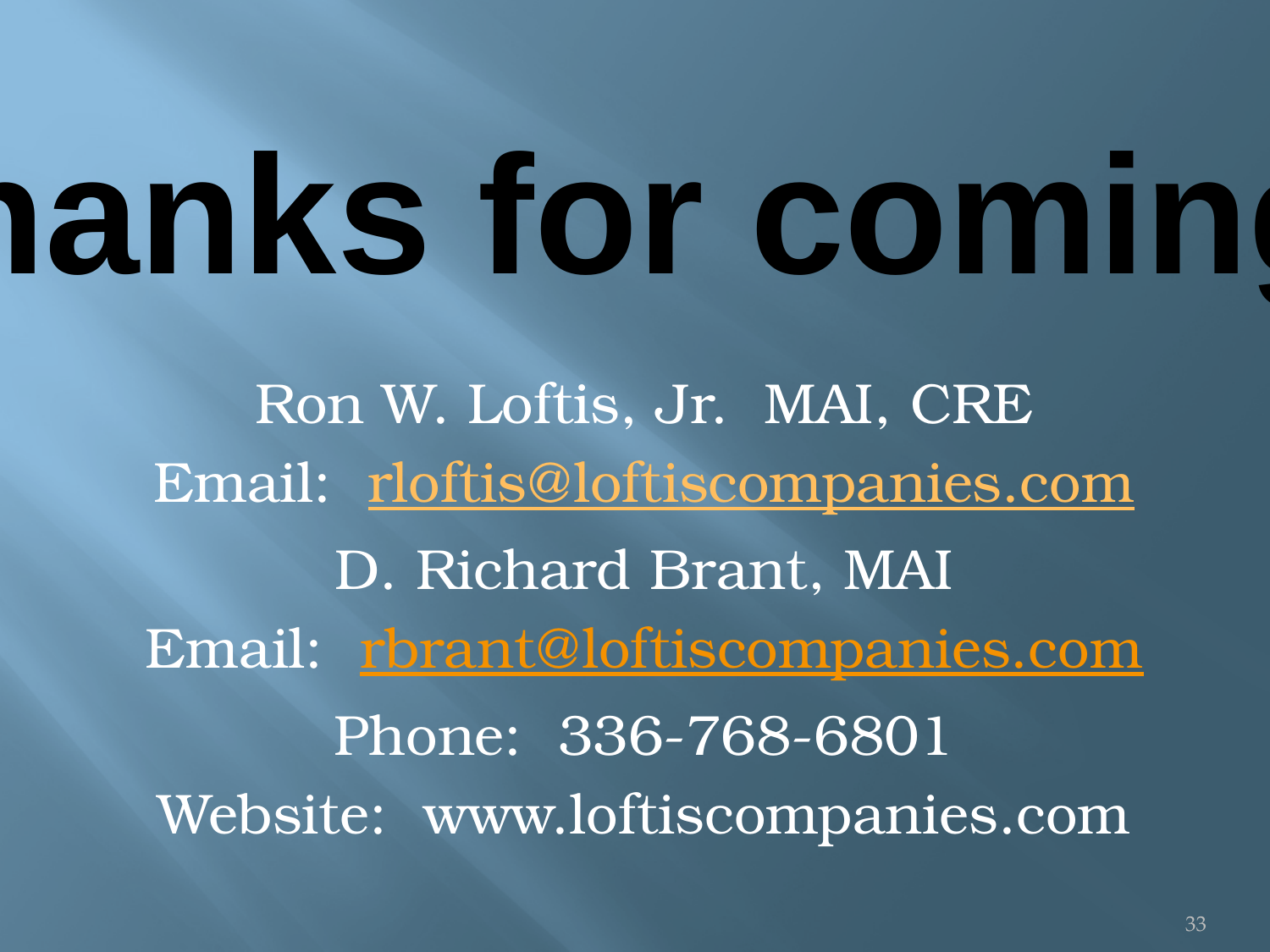

Thanks for coming!
Ron W. Loftis, Jr.  MAI, CRE
Email:  rloftis@loftiscompanies.com
D. Richard Brant, MAI
 Email:  rbrant@loftiscompanies.com
Phone:  336-768-6801
Website:  www.loftiscompanies.com

33